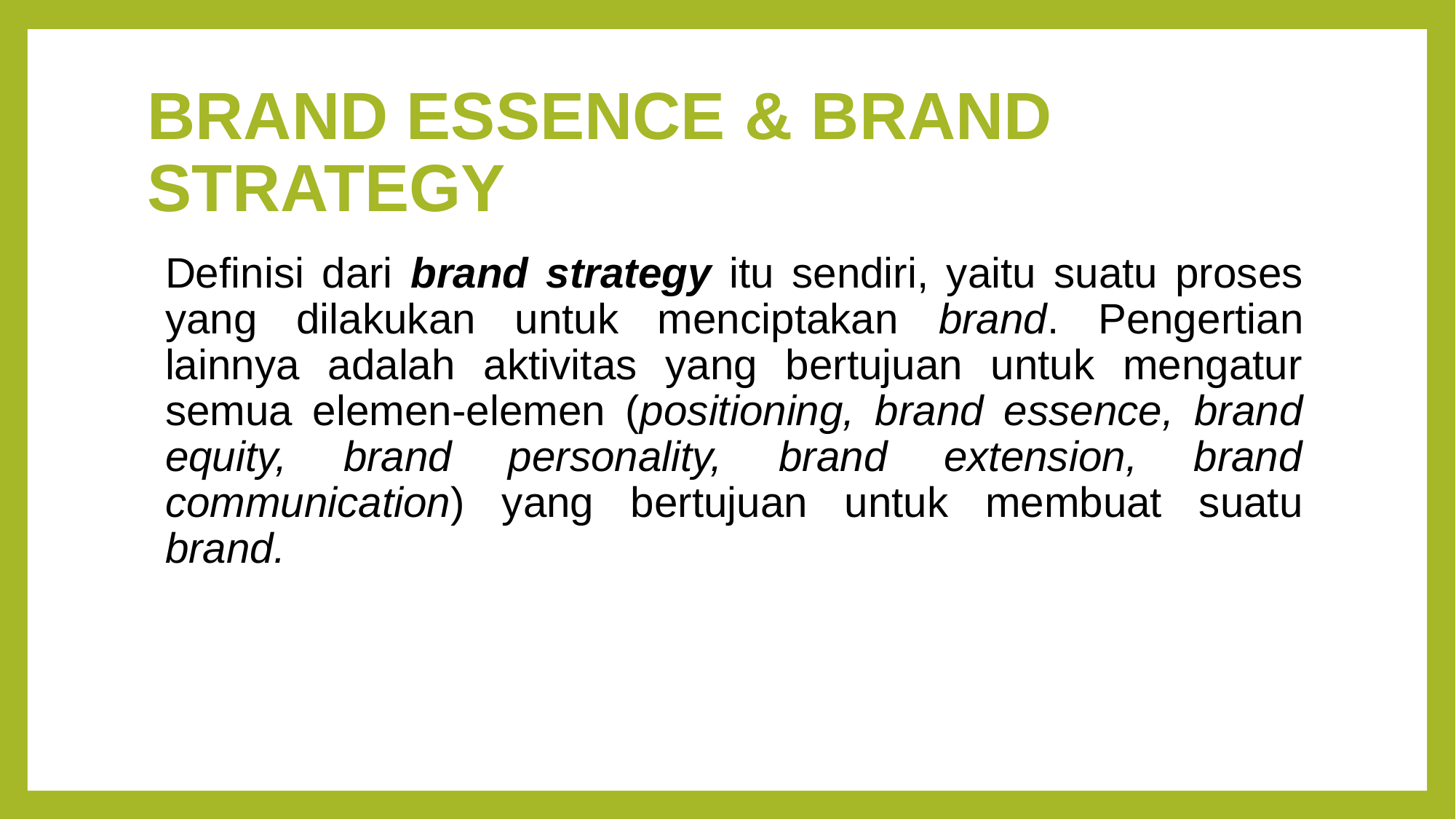

# BRAND ESSENCE & BRAND STRATEGY
Definisi dari brand strategy itu sendiri, yaitu suatu proses yang dilakukan untuk menciptakan brand. Pengertian lainnya adalah aktivitas yang bertujuan untuk mengatur semua elemen-elemen (positioning, brand essence, brand equity, brand personality, brand extension, brand communication) yang bertujuan untuk membuat suatu brand.